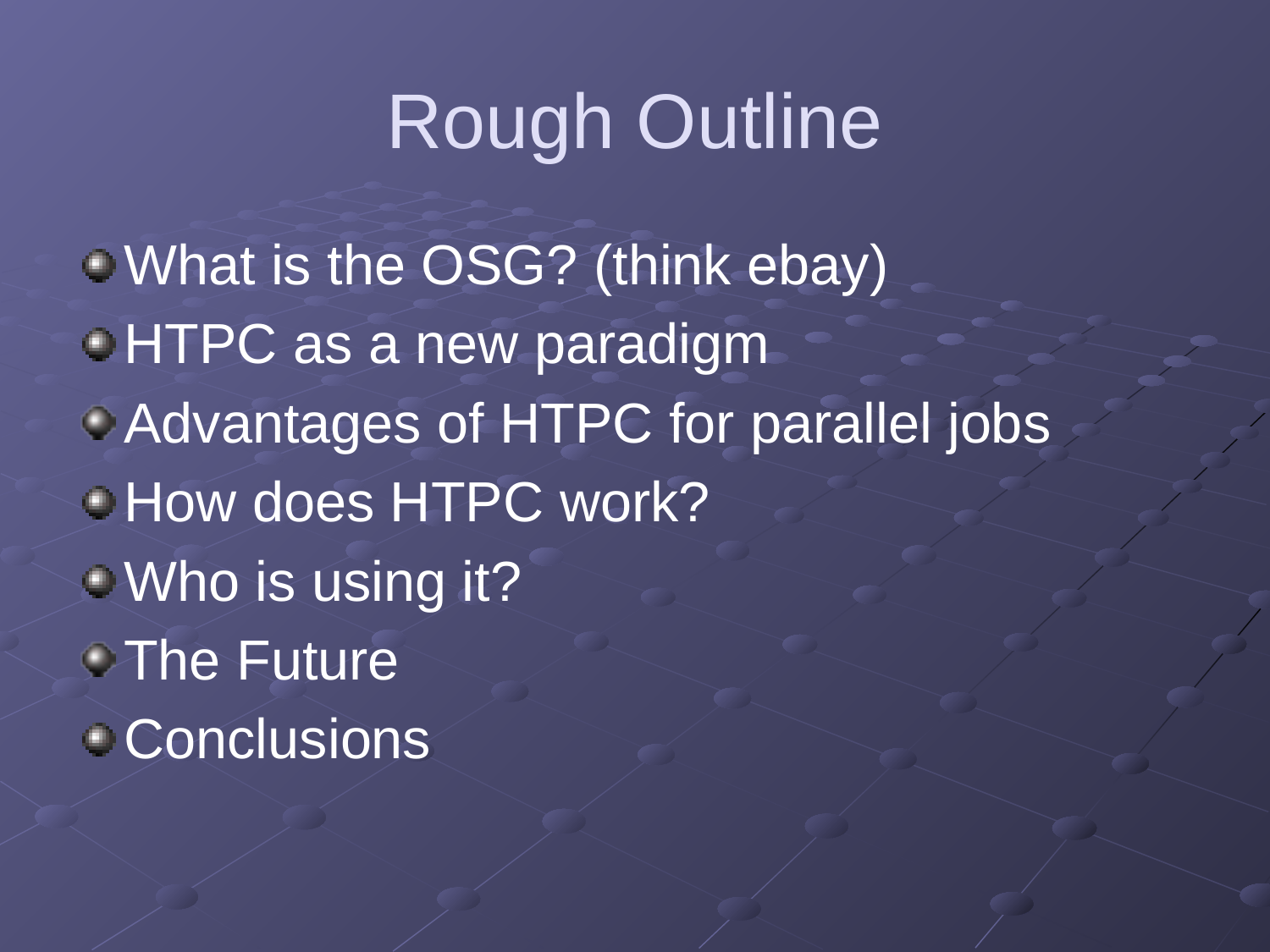

# Rough Outline
What is the OSG? (think ebay)
HTPC as a new paradigm
Advantages of HTPC for parallel jobs
How does HTPC work?
Who is using it?
The Future
Conclusions